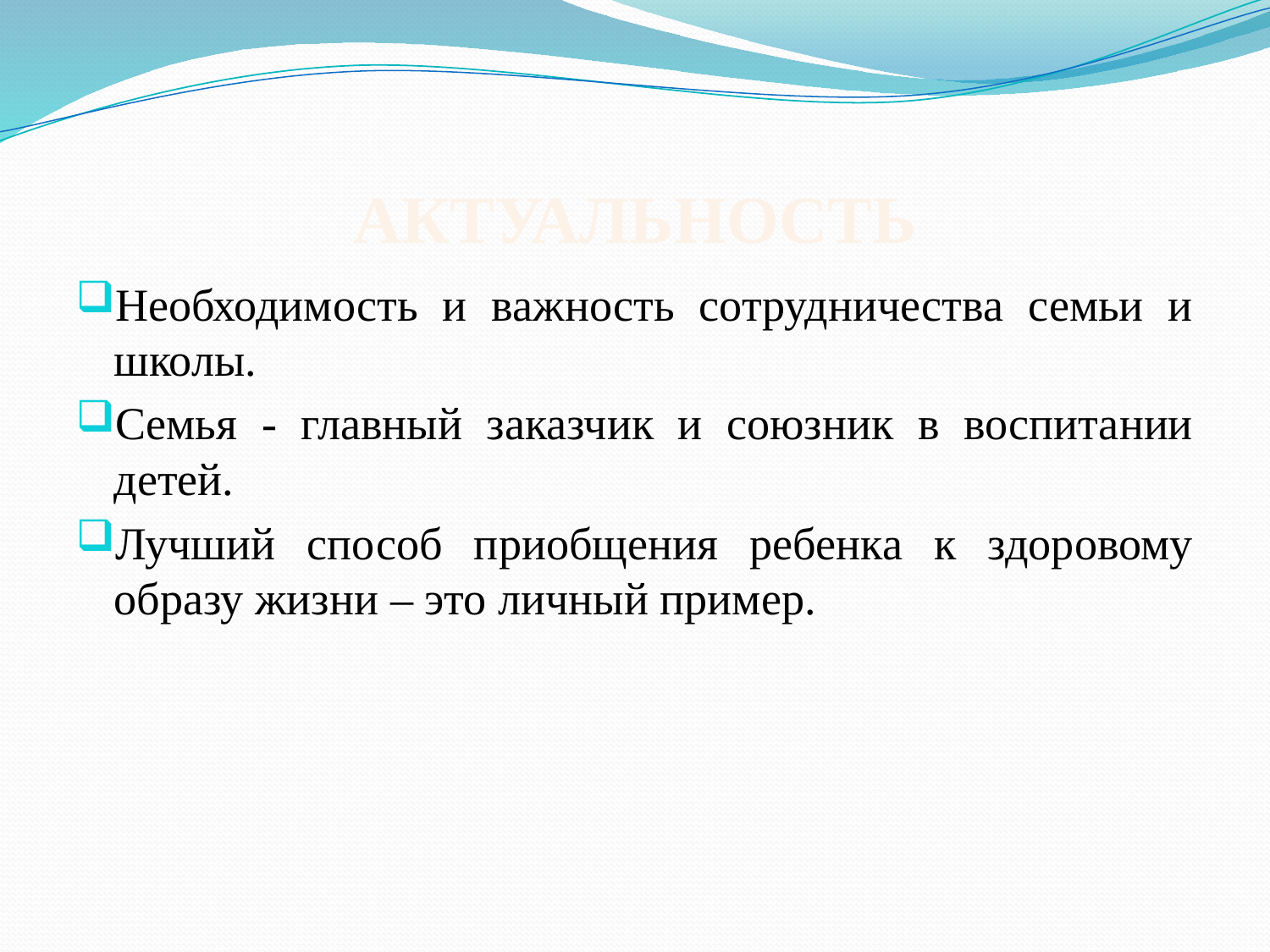

# Актуальность
Необходимость и важность сотрудничества семьи и школы.
Семья - главный заказчик и союзник в воспитании детей.
Лучший способ приобщения ребенка к здоровому образу жизни – это личный пример.